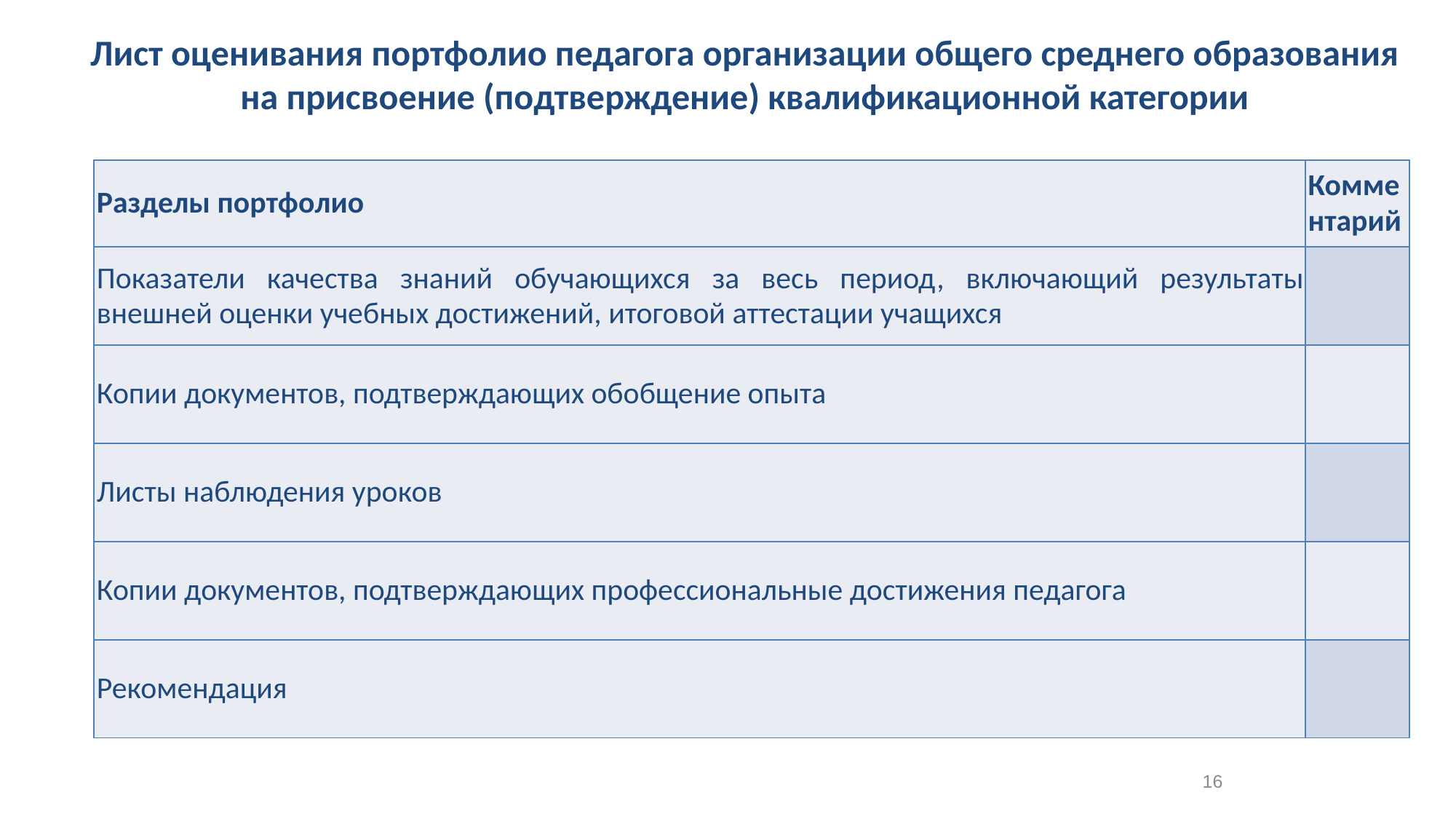

# Лист оценивания портфолио педагога организации общего среднего образования на присвоение (подтверждение) квалификационной категории
| Разделы портфолио | Комментарий |
| --- | --- |
| Показатели качества знаний обучающихся за весь период, включающий результаты внешней оценки учебных достижений, итоговой аттестации учащихся |  |
| Копии документов, подтверждающих обобщение опыта |  |
| Листы наблюдения уроков |  |
| Копии документов, подтверждающих профессиональные достижения педагога |  |
| Рекомендация |  |
16